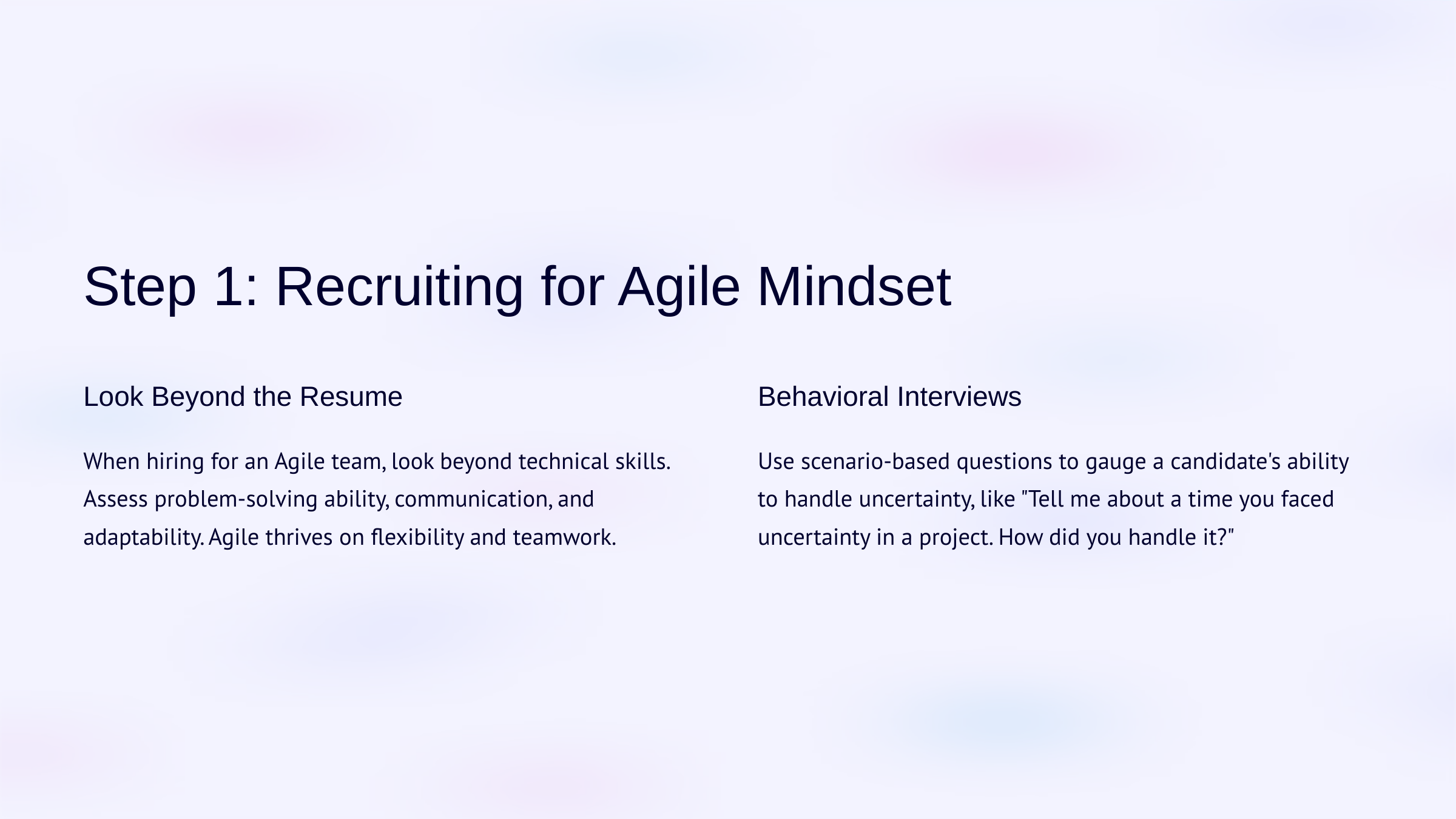

Step 1: Recruiting for Agile Mindset
Look Beyond the Resume
Behavioral Interviews
When hiring for an Agile team, look beyond technical skills. Assess problem-solving ability, communication, and adaptability. Agile thrives on flexibility and teamwork.
Use scenario-based questions to gauge a candidate's ability to handle uncertainty, like "Tell me about a time you faced uncertainty in a project. How did you handle it?"